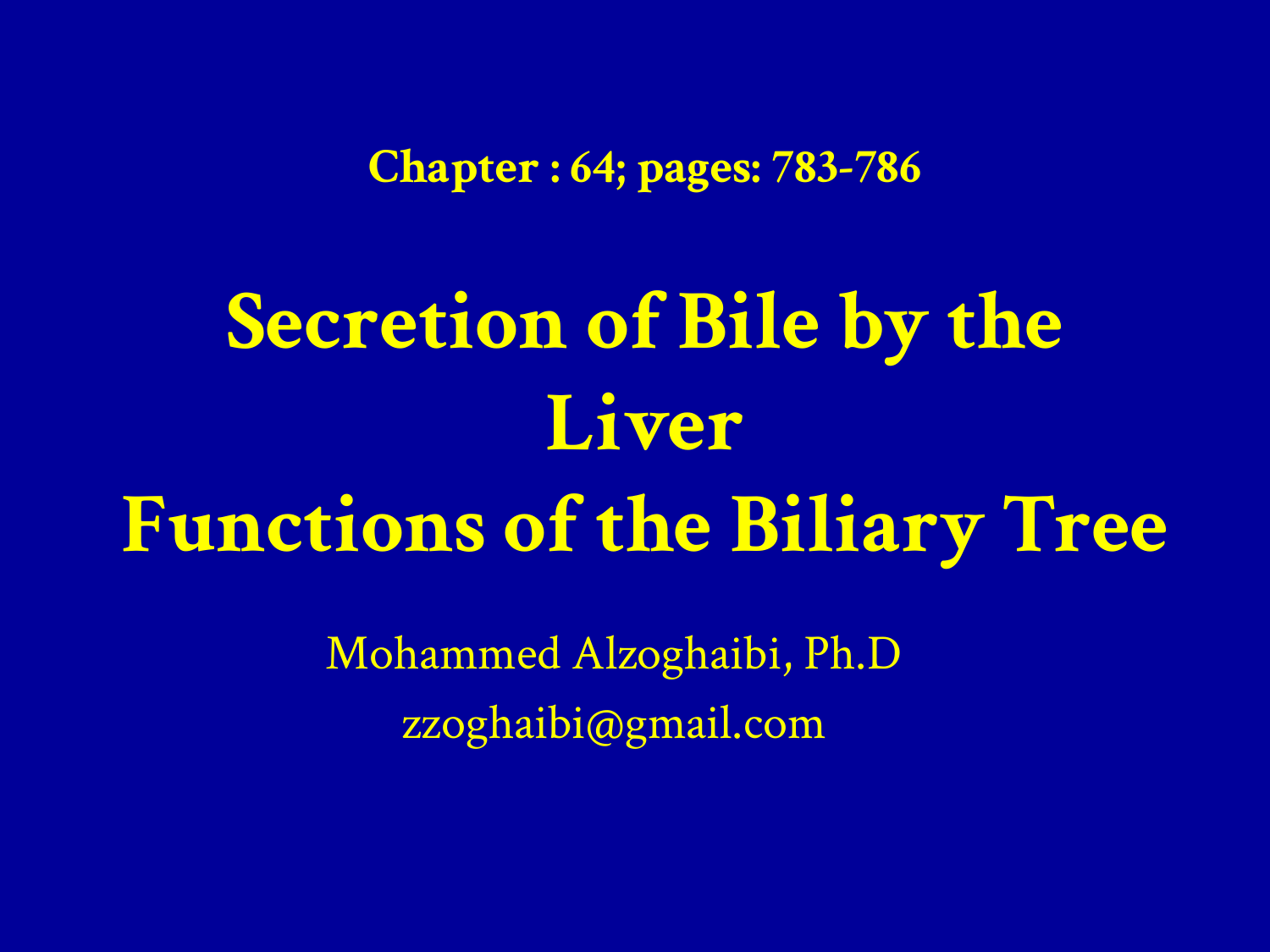

Chapter : 64; pages: 783-786
# Secretion of Bile by the Liver Functions of the Biliary Tree
Mohammed Alzoghaibi, Ph.D
zzoghaibi@gmail.com